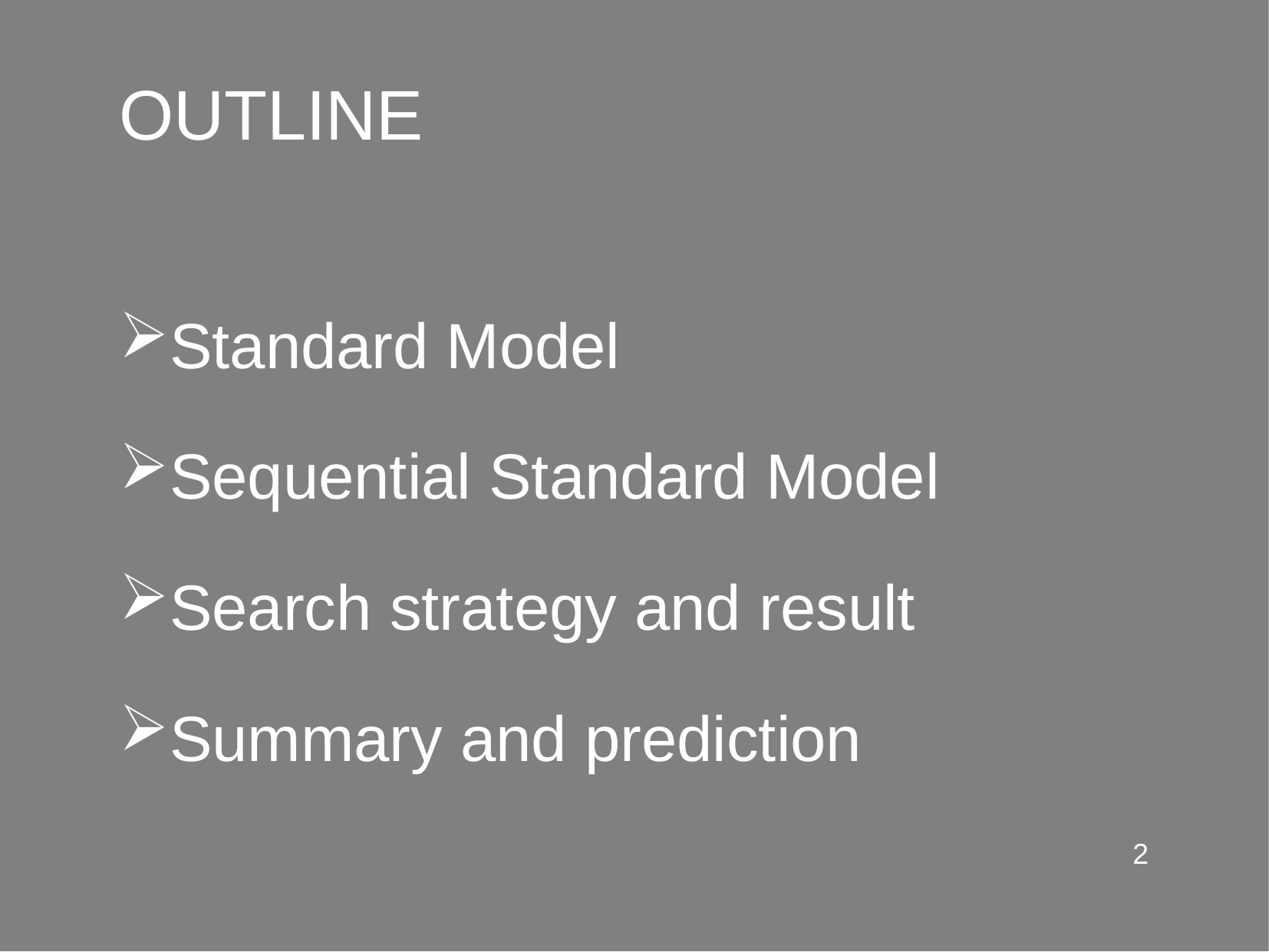

# OUTLINE
Standard Model
Sequential Standard Model
Search strategy and result
Summary and prediction
2